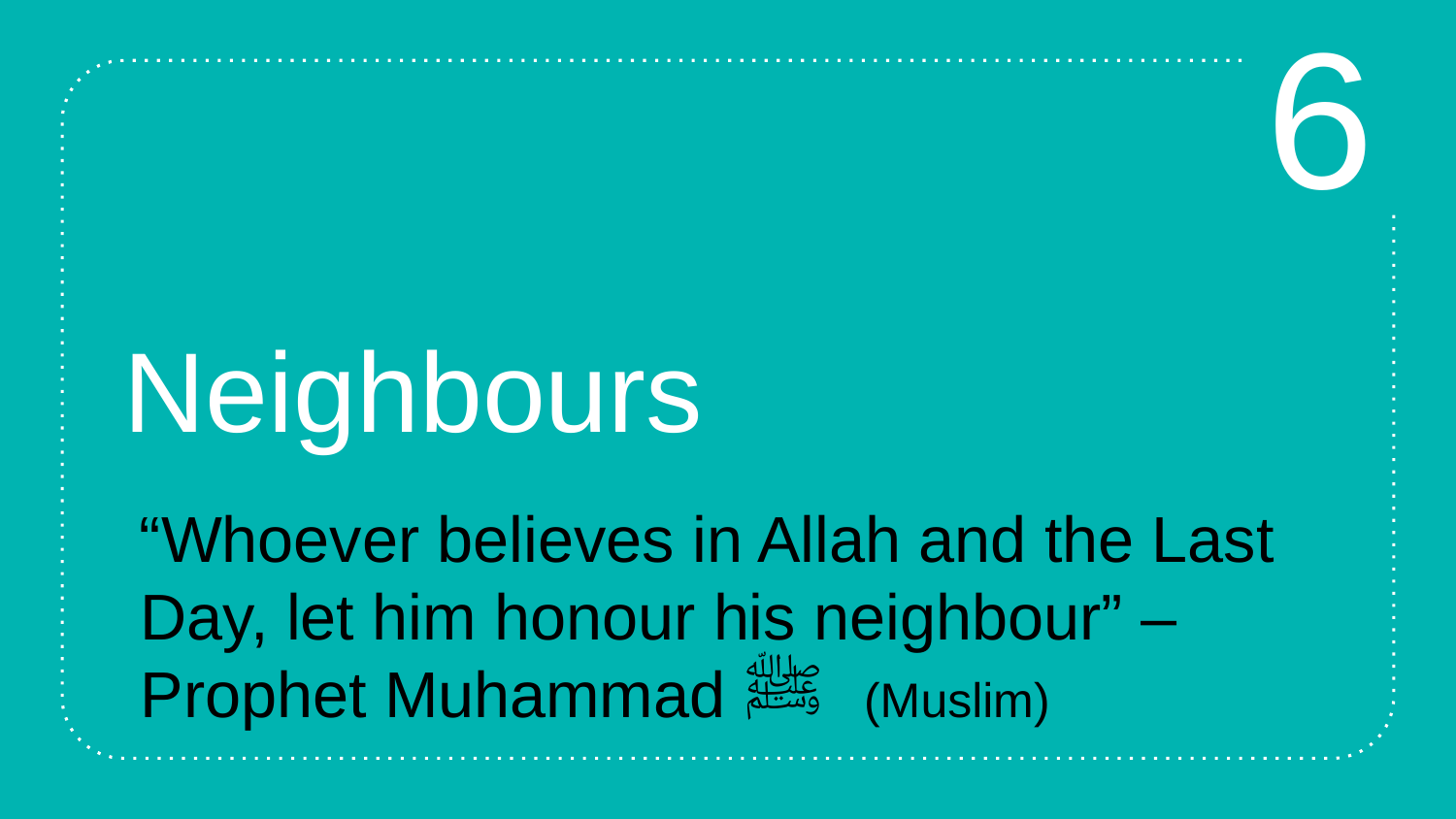

6
# Neighbours
   “Whoever believes in Allah and the Last Day, let him honour his neighbour” – Prophet Muhammad ﷺ  (Muslim)